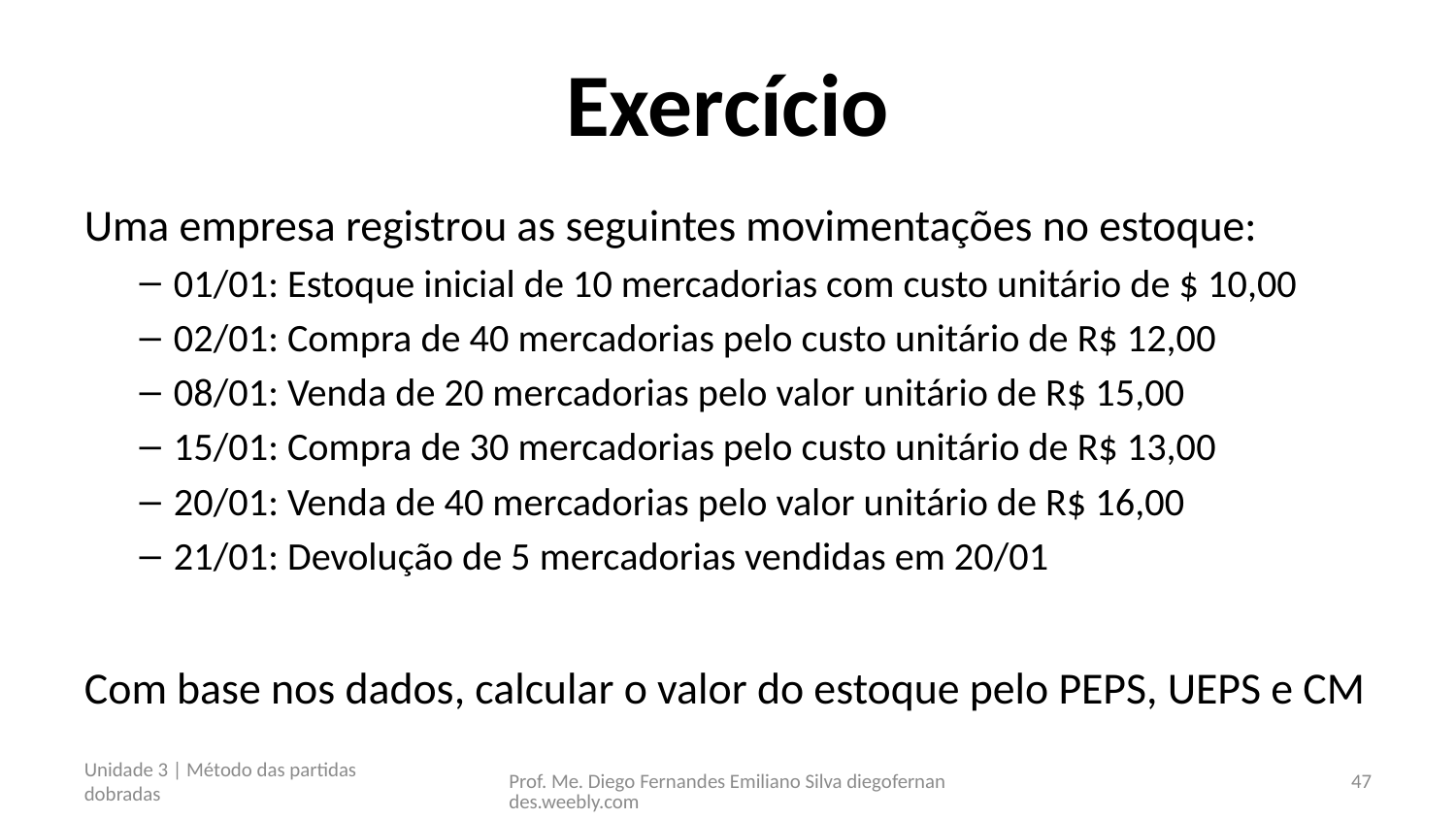

# Exercício
Uma empresa registrou as seguintes movimentações no estoque:
01/01: Estoque inicial de 10 mercadorias com custo unitário de $ 10,00
02/01: Compra de 40 mercadorias pelo custo unitário de R$ 12,00
08/01: Venda de 20 mercadorias pelo valor unitário de R$ 15,00
15/01: Compra de 30 mercadorias pelo custo unitário de R$ 13,00
20/01: Venda de 40 mercadorias pelo valor unitário de R$ 16,00
21/01: Devolução de 5 mercadorias vendidas em 20/01

Com base nos dados, calcular o valor do estoque pelo PEPS, UEPS e CM

Unidade 3 | Método das partidas dobradas
Prof. Me. Diego Fernandes Emiliano Silva diegofernandes.weebly.com
47